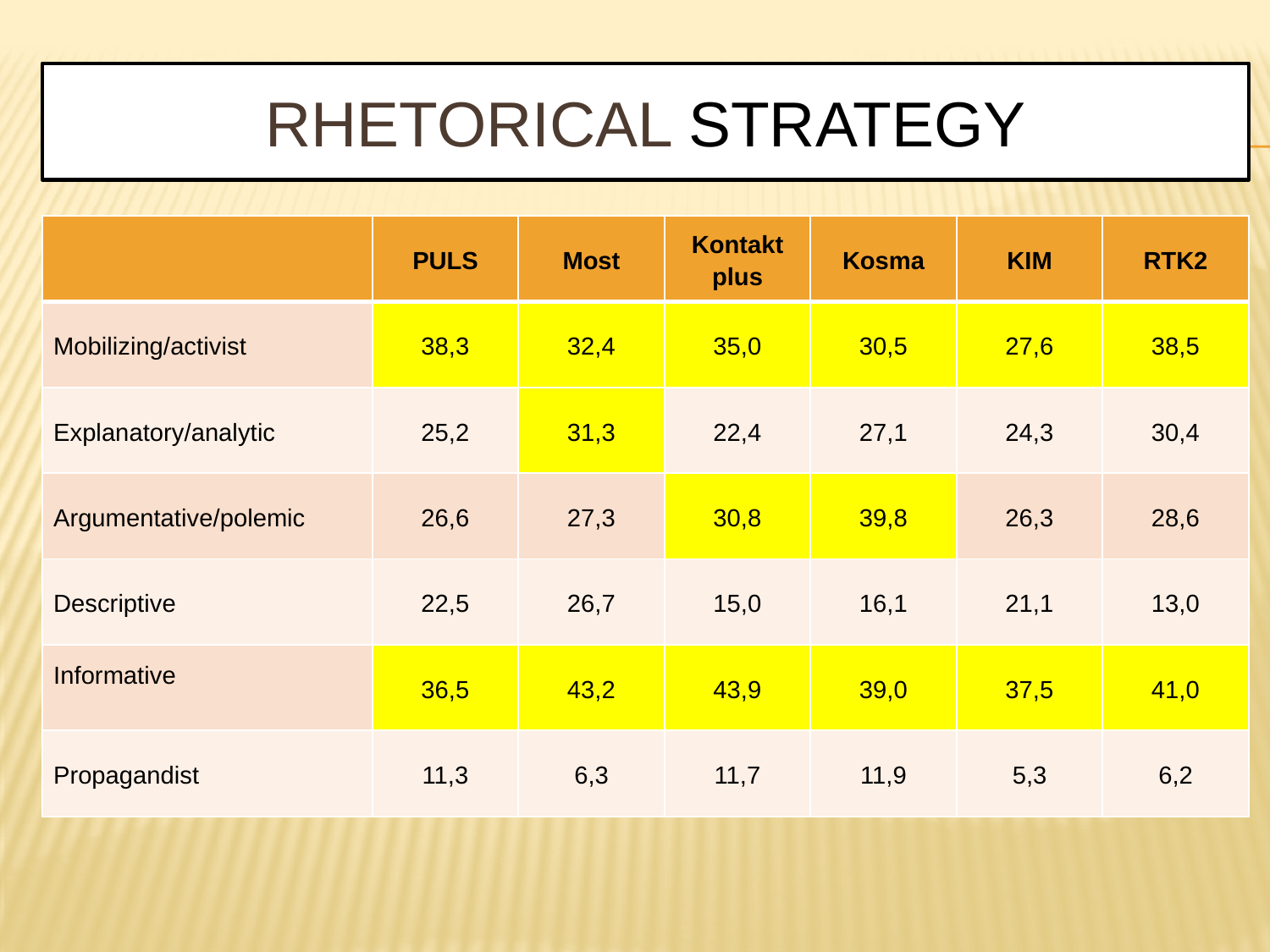

# Rhetorical strategy
|  | PULS | Most | Kontakt plus | Kosma | KIM | RTK2 |
| --- | --- | --- | --- | --- | --- | --- |
| Mobilizing/activist | 38,3 | 32,4 | 35,0 | 30,5 | 27,6 | 38,5 |
| Explanatory/analytic | 25,2 | 31,3 | 22,4 | 27,1 | 24,3 | 30,4 |
| Argumentative/polemic | 26,6 | 27,3 | 30,8 | 39,8 | 26,3 | 28,6 |
| Descriptive | 22,5 | 26,7 | 15,0 | 16,1 | 21,1 | 13,0 |
| Informative | 36,5 | 43,2 | 43,9 | 39,0 | 37,5 | 41,0 |
| Propagandist | 11,3 | 6,3 | 11,7 | 11,9 | 5,3 | 6,2 |